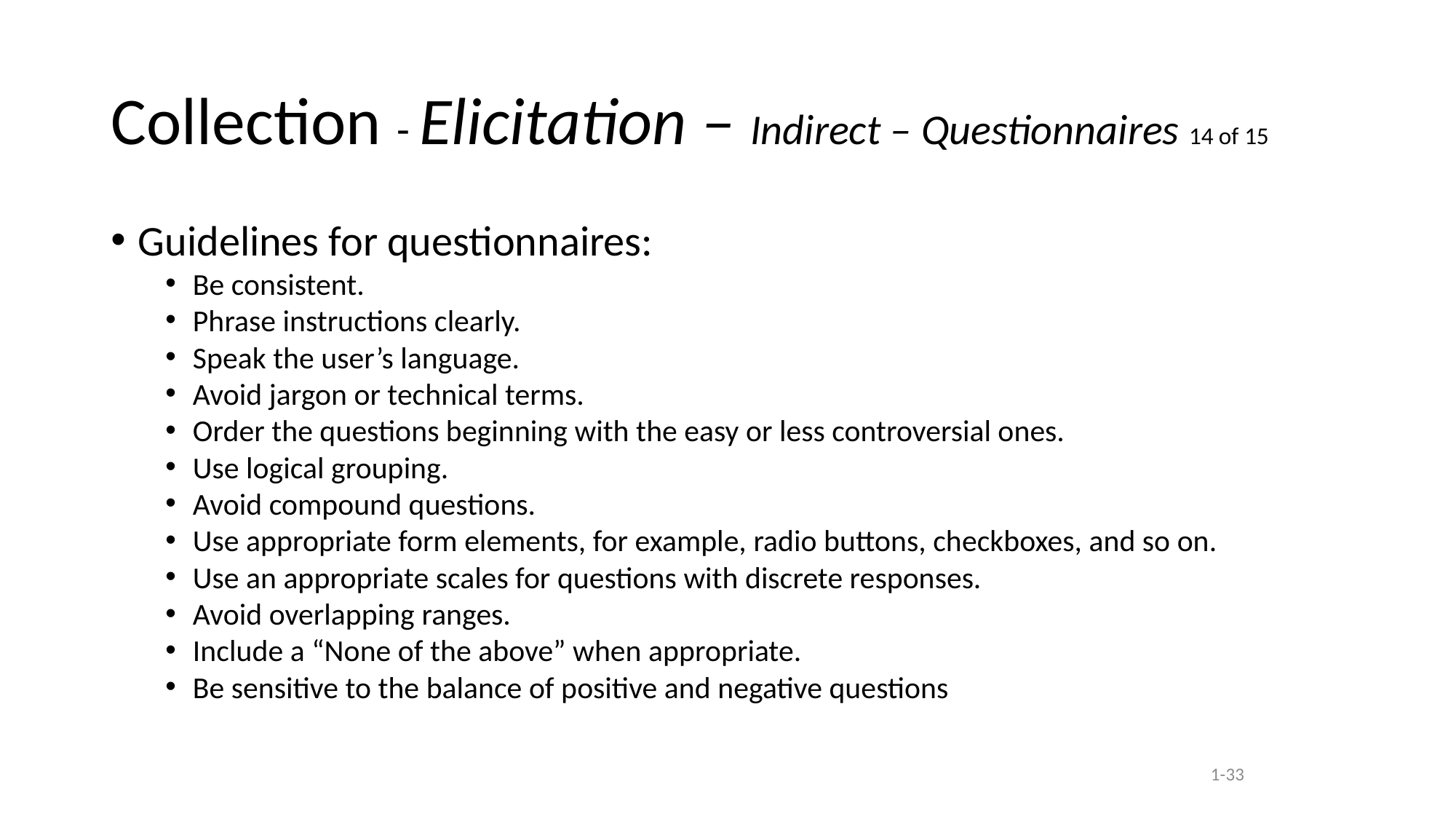

# Collection - Elicitation – Indirect – Questionnaires 14 of 15
Guidelines for questionnaires:
Be consistent.
Phrase instructions clearly.
Speak the user’s language.
Avoid jargon or technical terms.
Order the questions beginning with the easy or less controversial ones.
Use logical grouping.
Avoid compound questions.
Use appropriate form elements, for example, radio buttons, checkboxes, and so on.
Use an appropriate scales for questions with discrete responses.
Avoid overlapping ranges.
Include a “None of the above” when appropriate.
Be sensitive to the balance of positive and negative questions
1-33